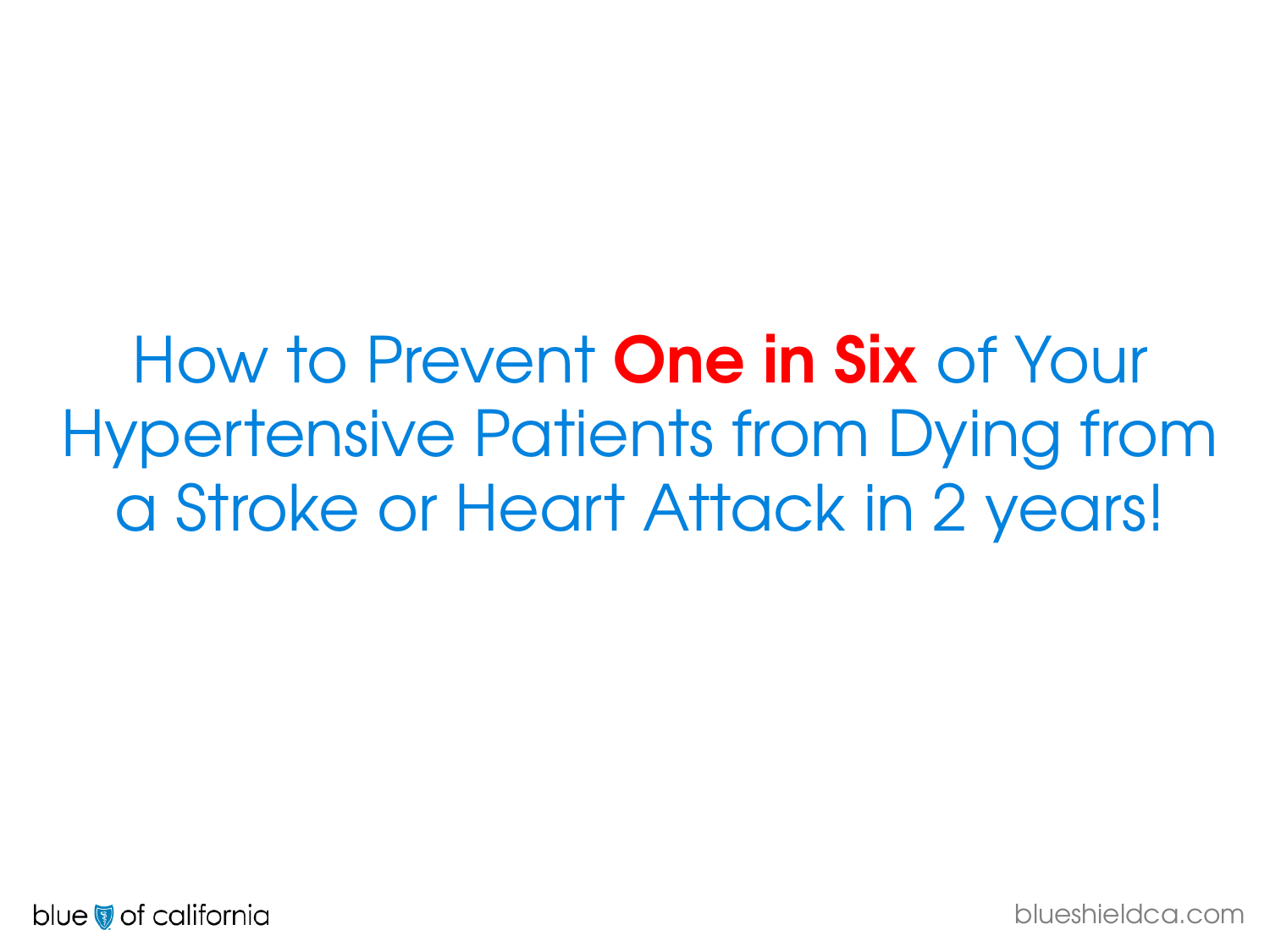

# How to Prevent One in Six of Your Hypertensive Patients from Dying from a Stroke or Heart Attack in 2 years!